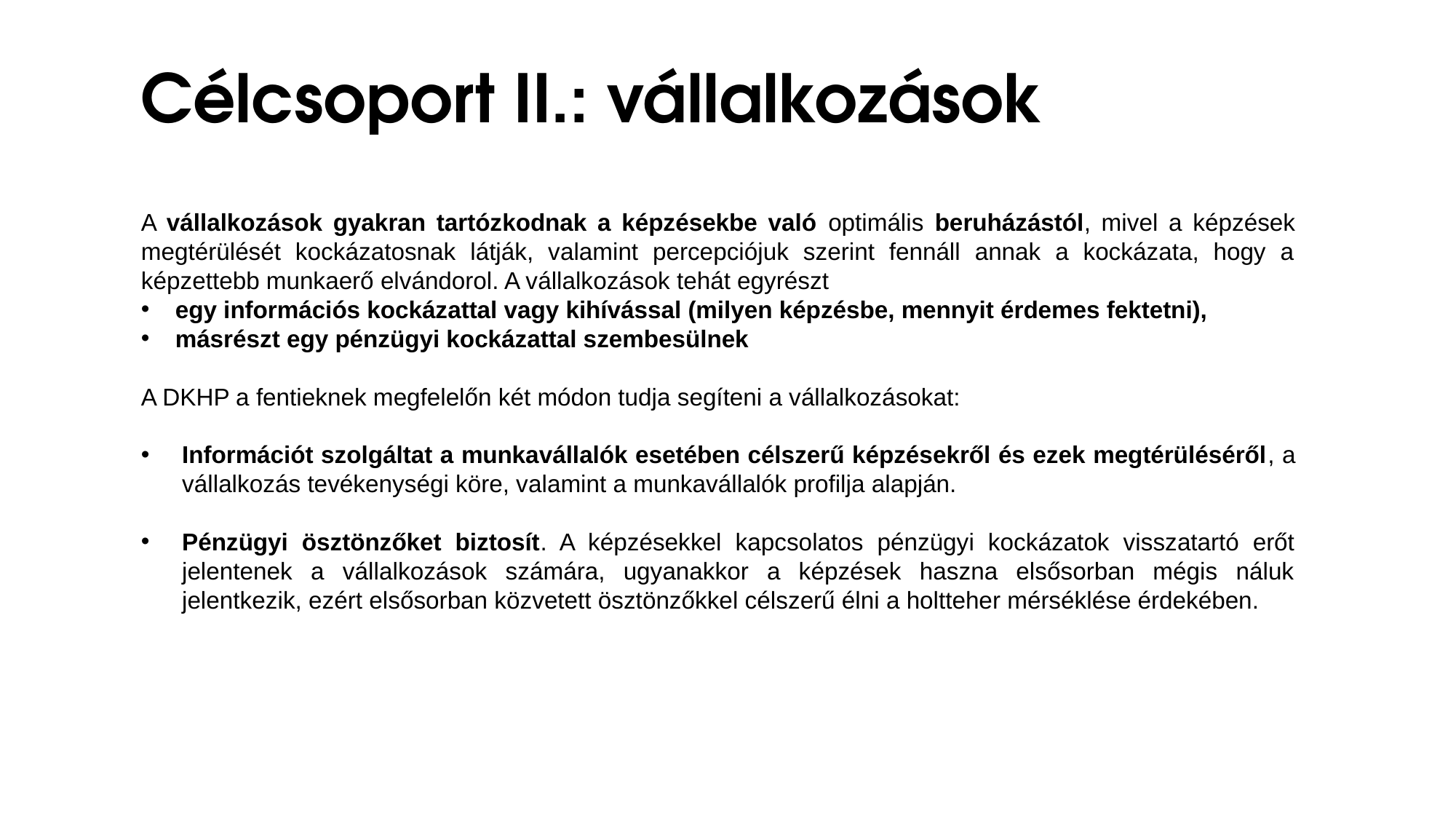

Célcsoport II.: vállalkozások

A vállalkozások gyakran tartózkodnak a képzésekbe való optimális beruházástól, mivel a képzések megtérülését kockázatosnak látják, valamint percepciójuk szerint fennáll annak a kockázata, hogy a képzettebb munkaerő elvándorol. A vállalkozások tehát egyrészt
egy információs kockázattal vagy kihívással (milyen képzésbe, mennyit érdemes fektetni),
másrészt egy pénzügyi kockázattal szembesülnek

A DKHP a fentieknek megfelelőn két módon tudja segíteni a vállalkozásokat:

Információt szolgáltat a munkavállalók esetében célszerű képzésekről és ezek megtérüléséről, a vállalkozás tevékenységi köre, valamint a munkavállalók profilja alapján.

Pénzügyi ösztönzőket biztosít. A képzésekkel kapcsolatos pénzügyi kockázatok visszatartó erőt jelentenek a vállalkozások számára, ugyanakkor a képzések haszna elsősorban mégis náluk jelentkezik, ezért elsősorban közvetett ösztönzőkkel célszerű élni a holtteher mérséklése érdekében.